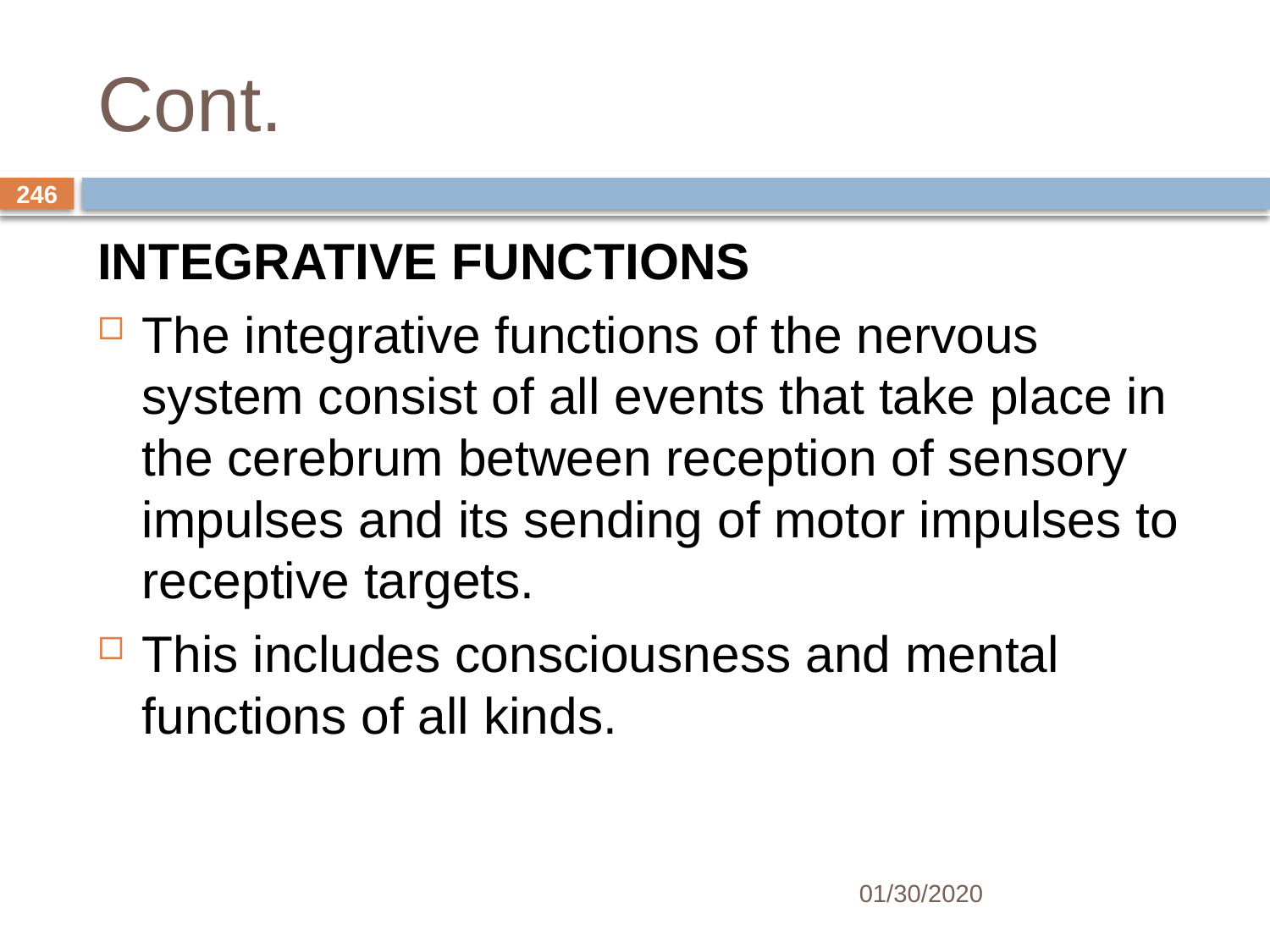

# Cont.
246
INTEGRATIVE FUNCTIONS
The integrative functions of the nervous system consist of all events that take place in the cerebrum between reception of sensory impulses and its sending of motor impulses to receptive targets.
This includes consciousness and mental functions of all kinds.
01/30/2020